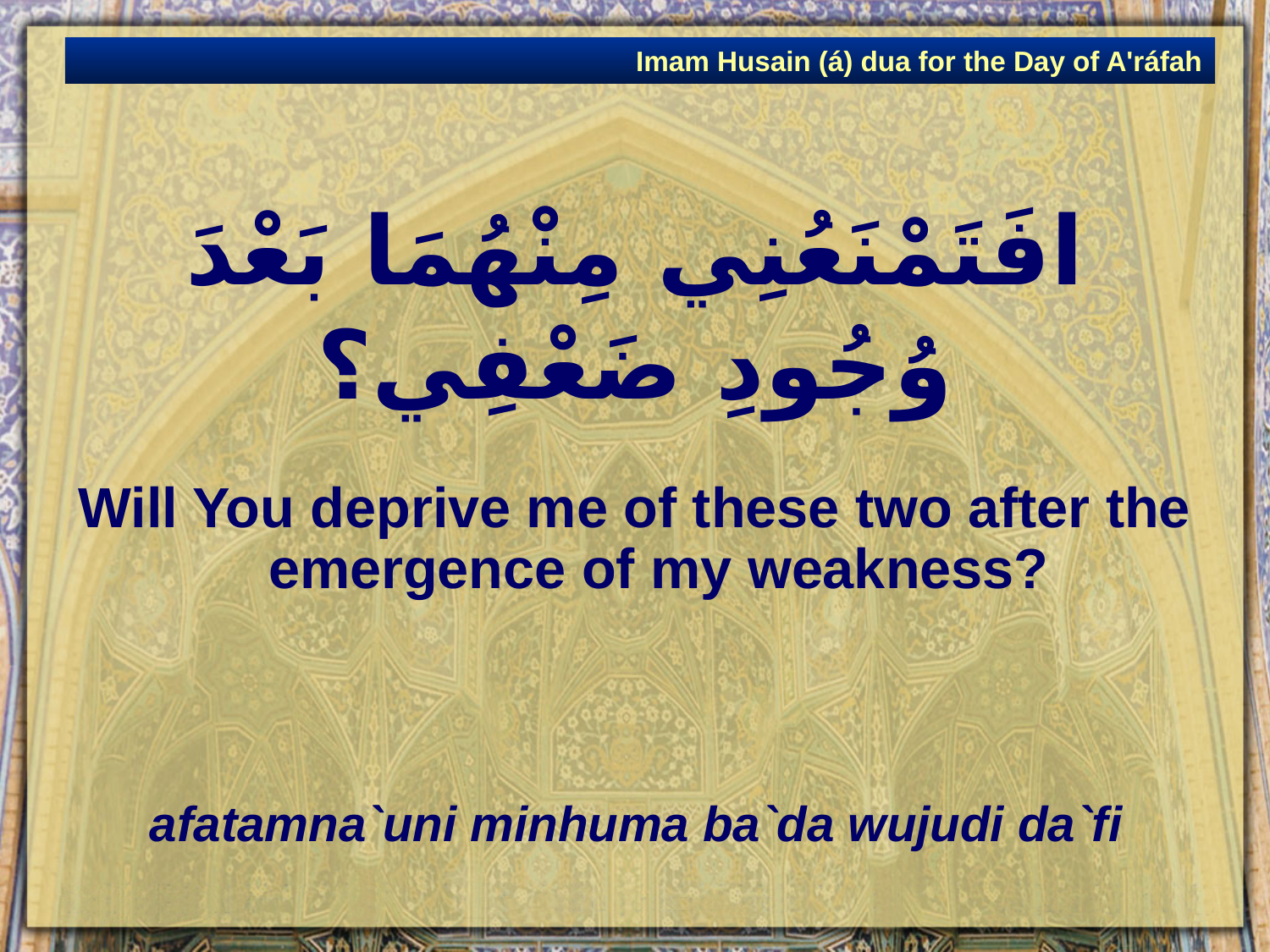

Imam Husain (á) dua for the Day of A'ráfah
# افَتَمْنَعُنِي مِنْهُمَا بَعْدَ وُجُودِ ضَعْفِي؟
Will You deprive me of these two after the emergence of my weakness?
afatamna`uni minhuma ba`da wujudi da`fi